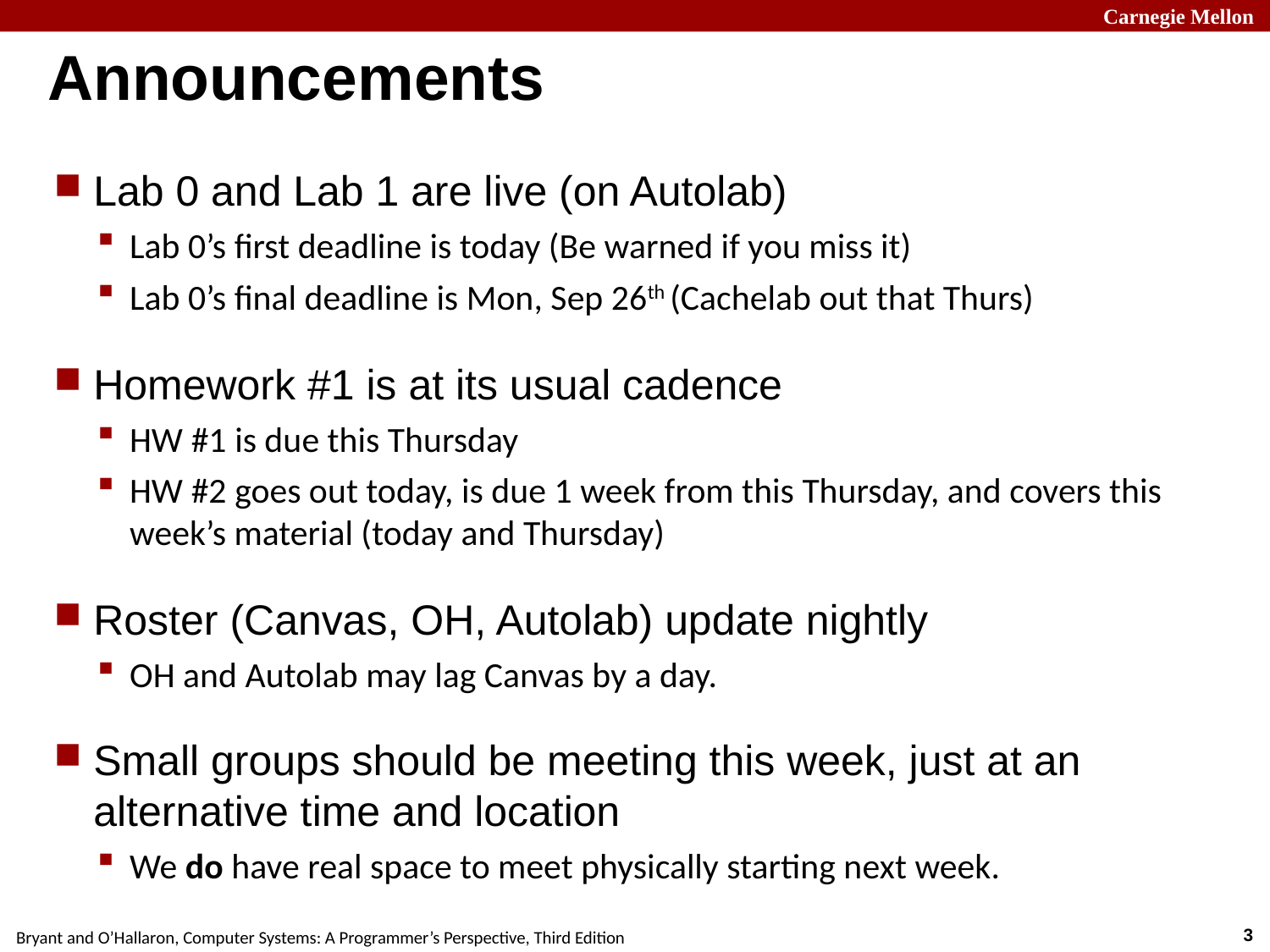

# Announcements
Lab 0 and Lab 1 are live (on Autolab)
Lab 0’s first deadline is today (Be warned if you miss it)
Lab 0’s final deadline is Mon, Sep 26th (Cachelab out that Thurs)

Homework #1 is at its usual cadence
HW #1 is due this Thursday
HW #2 goes out today, is due 1 week from this Thursday, and covers this week’s material (today and Thursday)

Roster (Canvas, OH, Autolab) update nightly
OH and Autolab may lag Canvas by a day.

Small groups should be meeting this week, just at an alternative time and location
We do have real space to meet physically starting next week.